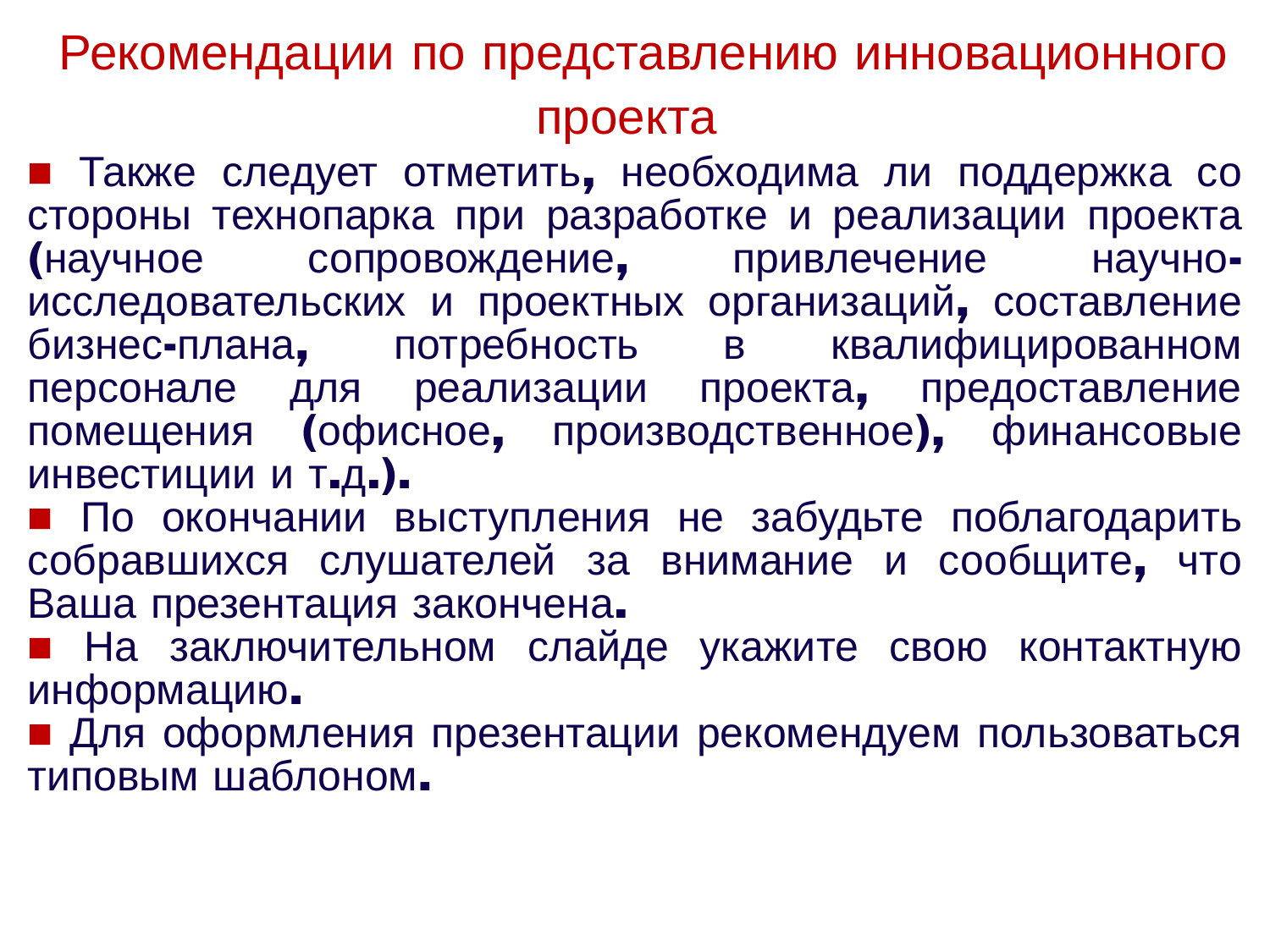

# Рекомендации по представлению инновационного проекта
■ Также следует отметить, необходима ли поддержка со стороны технопарка при разработке и реализации проекта (научное сопровождение, привлечение научно-исследовательских и проектных организаций, составление бизнес-плана, потребность в квалифицированном персонале для реализации проекта, предоставление помещения (офисное, производственное), финансовые инвестиции и т.д.).
■ По окончании выступления не забудьте поблагодарить собравшихся слушателей за внимание и сообщите, что Ваша презентация закончена.
■ На заключительном слайде укажите свою контактную информацию.
■ Для оформления презентации рекомендуем пользоваться типовым шаблоном.